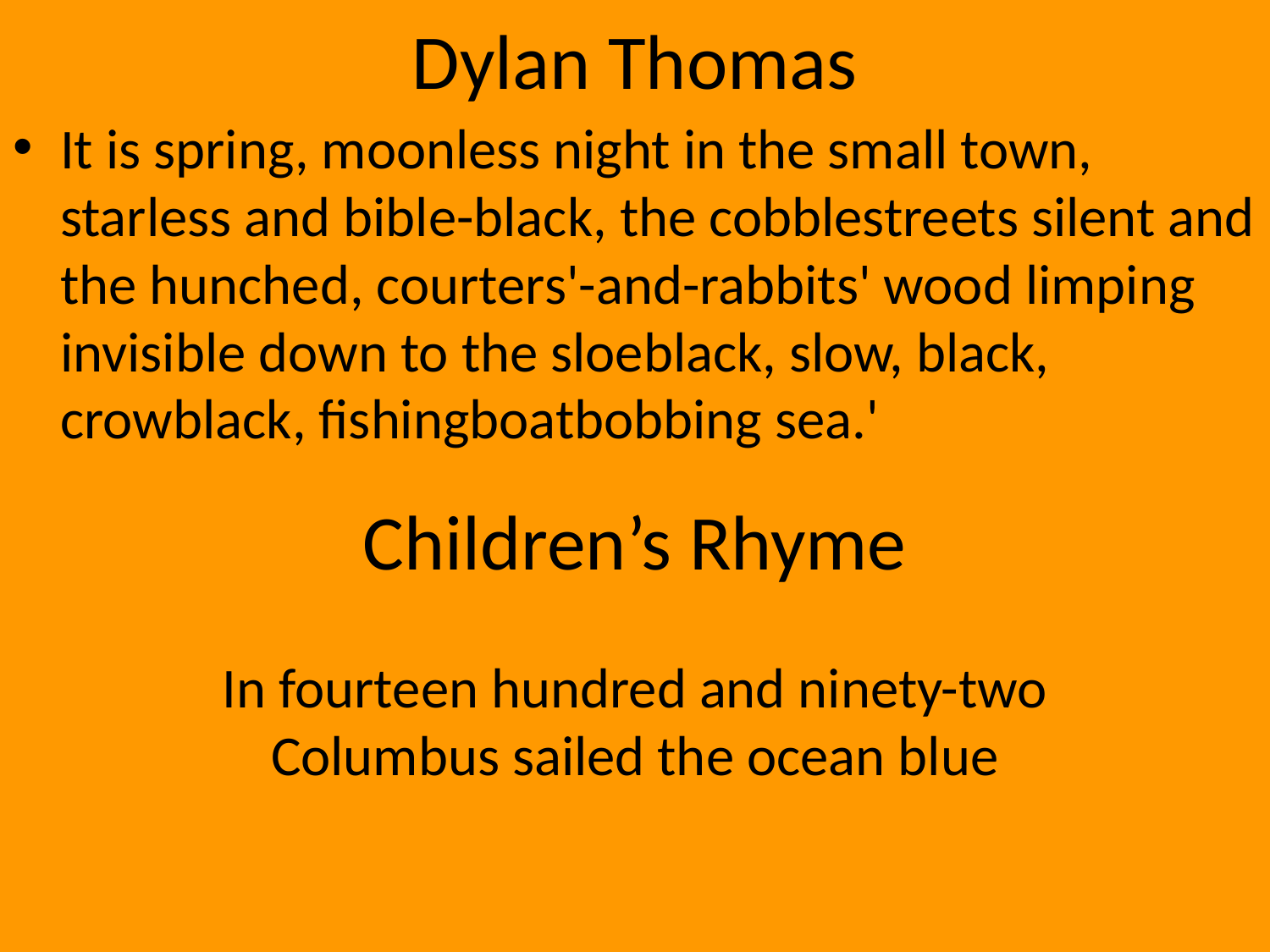

# Dylan Thomas
It is spring, moonless night in the small town, starless and bible-black, the cobblestreets silent and the hunched, courters'-and-rabbits' wood limping invisible down to the sloeblack, slow, black, crowblack, fishingboatbobbing sea.'
Children’s Rhyme
In fourteen hundred and ninety-two
Columbus sailed the ocean blue